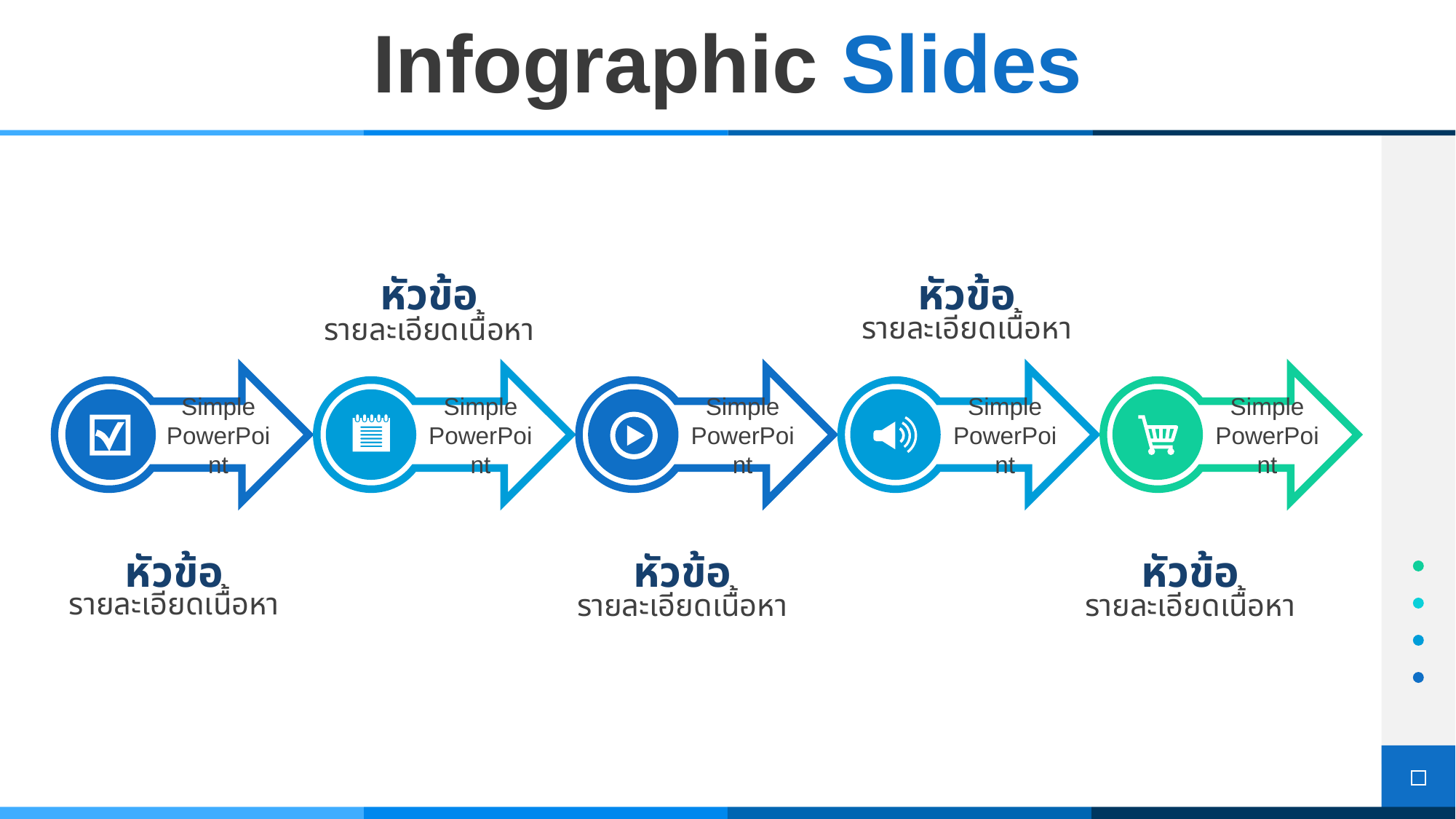

# Infographic Slides
หัวข้อ
รายละเอียดเนื้อหา
หัวข้อ
รายละเอียดเนื้อหา

Simple PowerPoint
Simple PowerPoint
Simple PowerPoint
Simple PowerPoint
Simple PowerPoint

หัวข้อ
รายละเอียดเนื้อหา
หัวข้อ
รายละเอียดเนื้อหา
หัวข้อ
รายละเอียดเนื้อหา